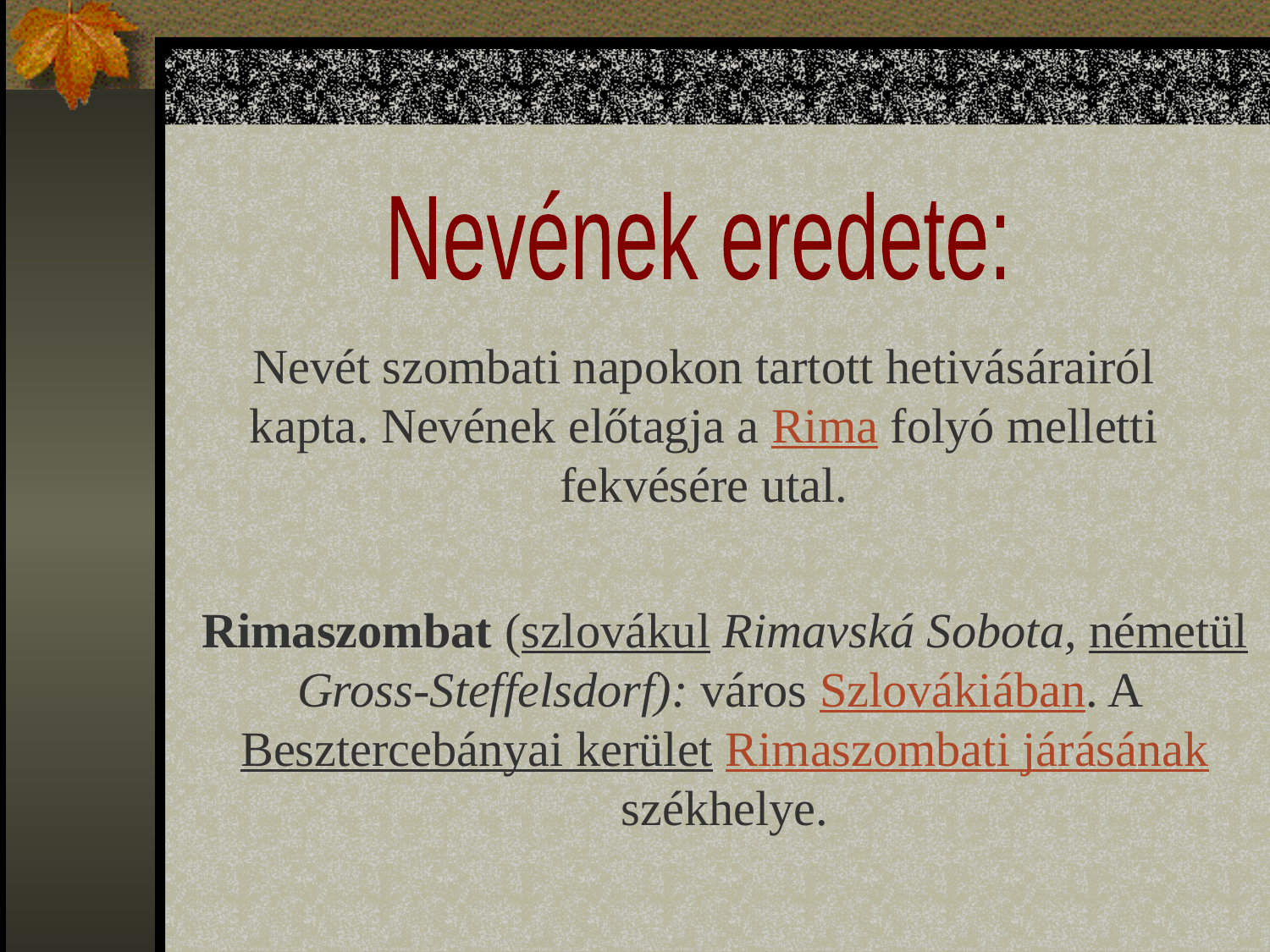

Nevének eredete:
Nevét szombati napokon tartott hetivásárairól kapta. Nevének előtagja a Rima folyó melletti fekvésére utal.

Rimaszombat (szlovákul Rimavská Sobota, németül Gross-Steffelsdorf): város Szlovákiában. A Besztercebányai kerület Rimaszombati járásának székhelye.